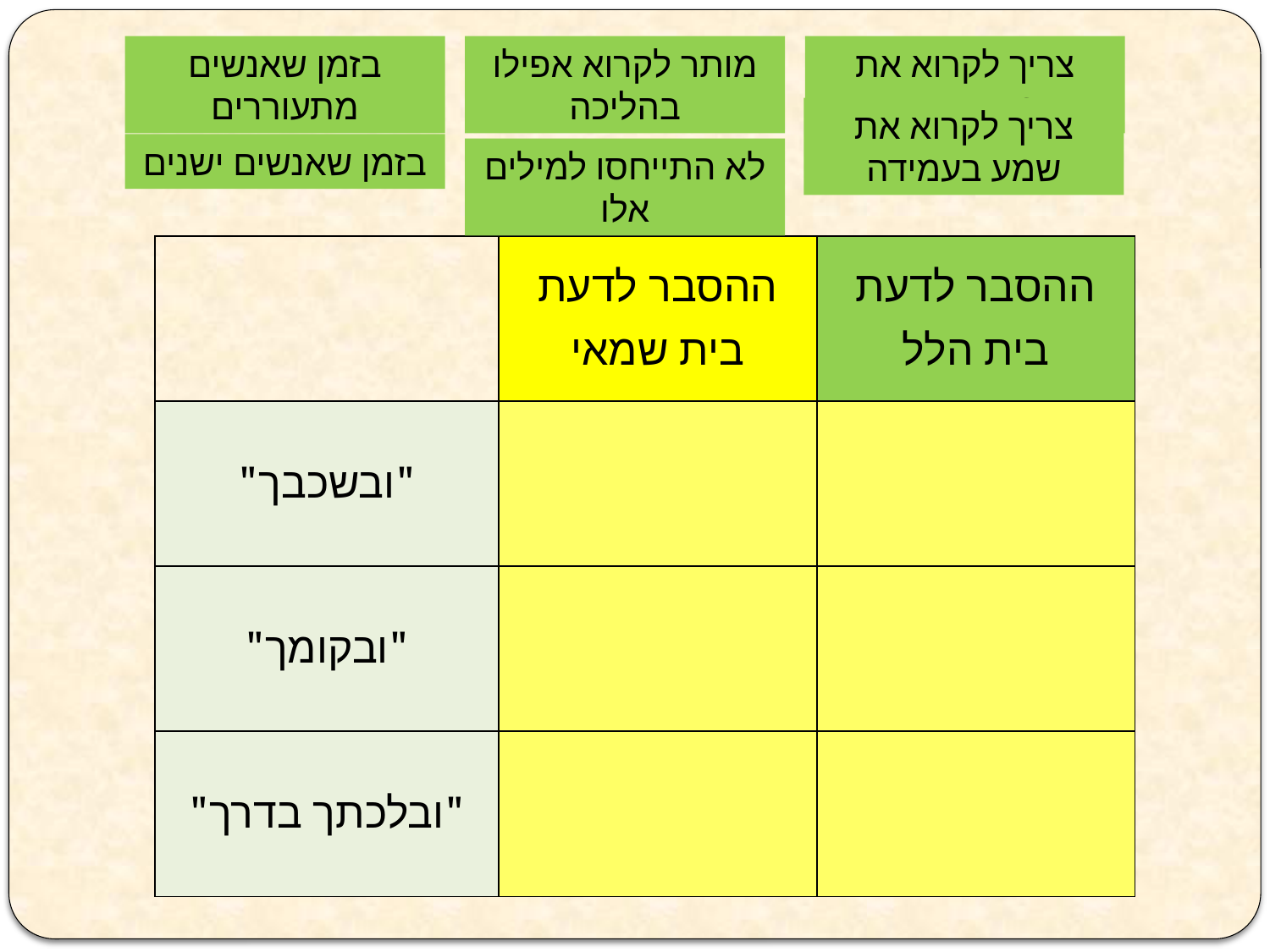

בזמן שאנשים מתעוררים
מותר לקרוא אפילו בהליכה
צריך לקרוא את שמע בשכיבה
צריך לקרוא את שמע בעמידה
בזמן שאנשים ישנים
לא התייחסו למילים אלו
|  | ההסבר לדעת בית שמאי | ההסבר לדעת בית הלל |
| --- | --- | --- |
| "ובשכבך" |  |  |
| "ובקומך" |  |  |
| "ובלכתך בדרך" |  |  |